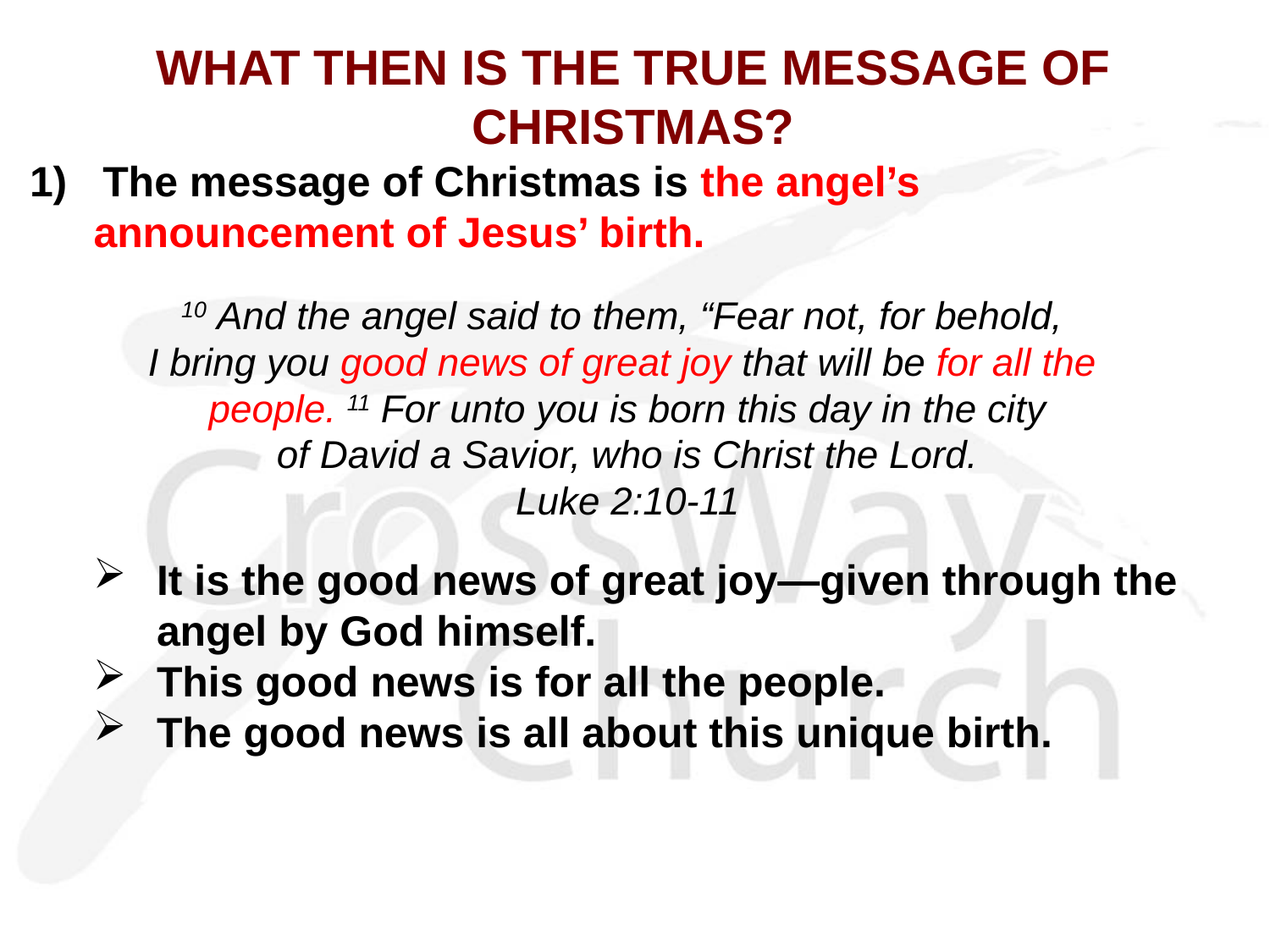

# WHAT THEN IS THE TRUE MESSAGE OF CHRISTMAS?
1)   The message of Christmas is the angel’s announcement of Jesus’ birth.

10 And the angel said to them, “Fear not, for behold,
I bring you good news of great joy that will be for all the
people. 11 For unto you is born this day in the city
 of David a Savior, who is Christ the Lord.
Luke 2:10-11

It is the good news of great joy—given through the angel by God himself.
This good news is for all the people.
The good news is all about this unique birth.